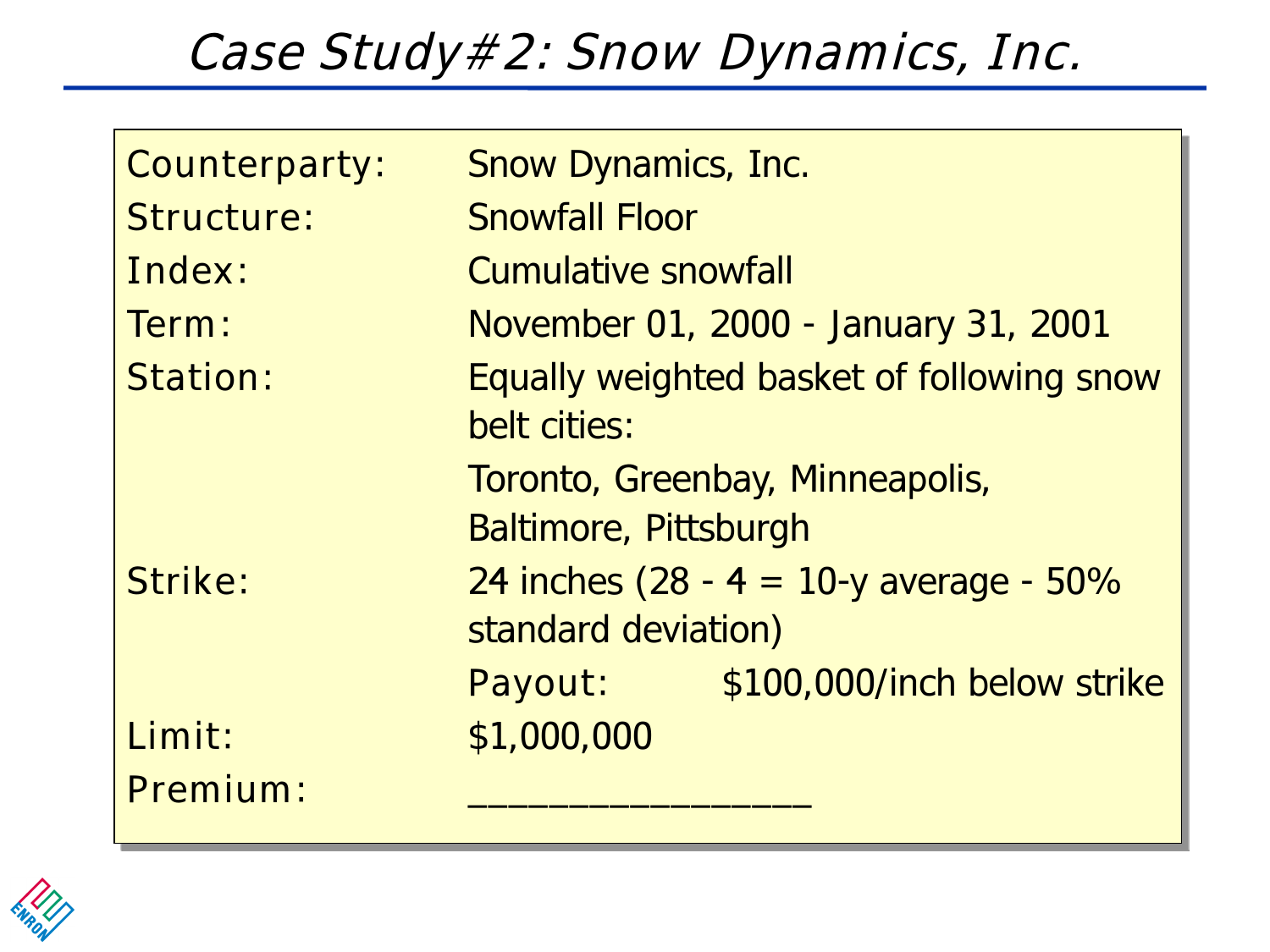

Case Study#2: Snow Dynamics, Inc.

# Counterparty:	Snow Dynamics, Inc.
Structure:	Snowfall Floor
Index:	Cumulative snowfall
Term:	November 01, 2000 - January 31, 2001
Station:	Equally weighted basket of following snow belt cities:
	Toronto, Greenbay, Minneapolis, Baltimore, Pittsburgh
Strike:	24 inches (28 - 4 = 10-y average - 50% standard deviation)
	Payout:	$100,000/inch below strike
Limit:	$1,000,000
Premium:	_________________